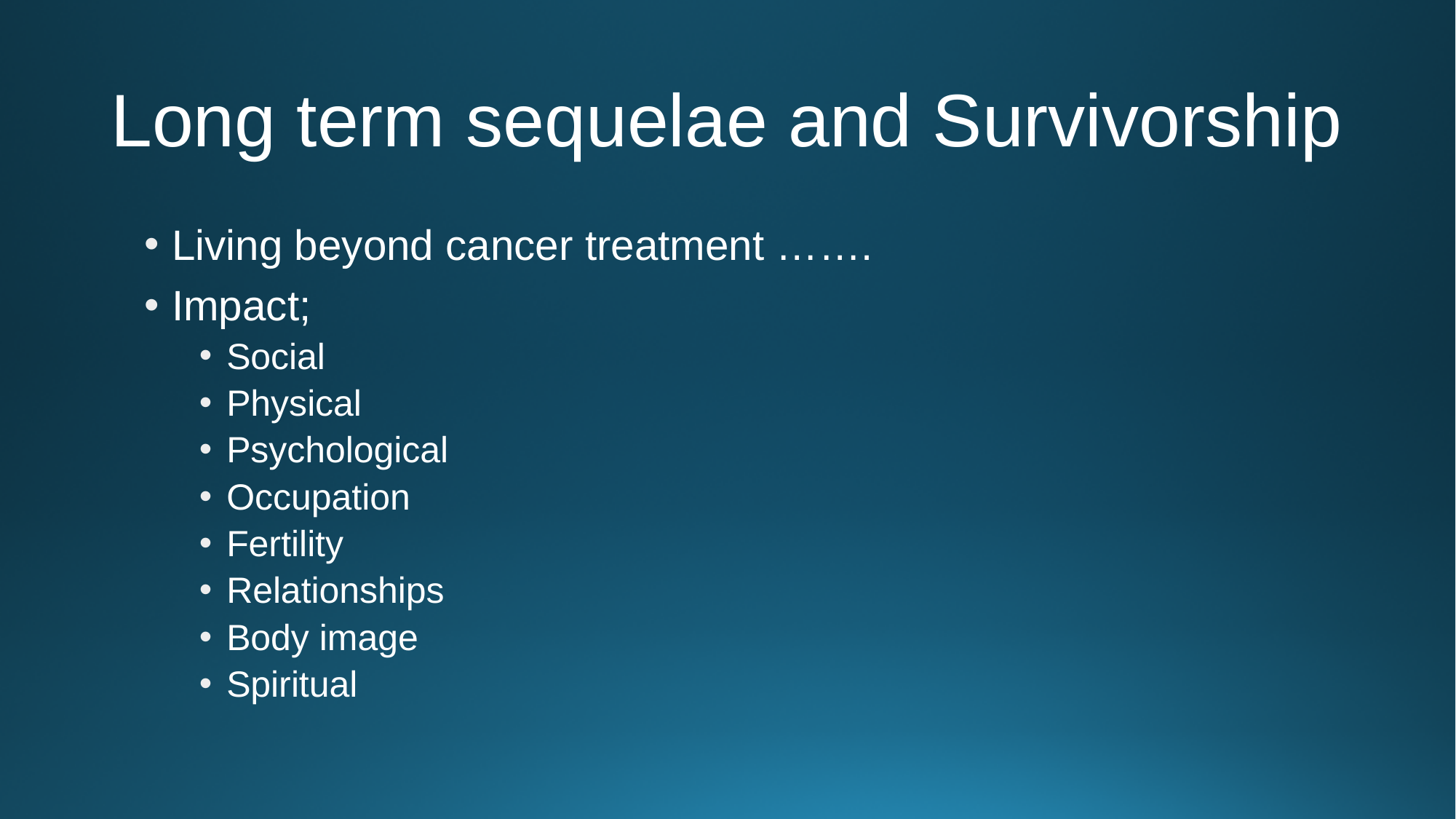

# Long term sequelae and Survivorship
Living beyond cancer treatment …….
Impact;
Social
Physical
Psychological
Occupation
Fertility
Relationships
Body image
Spiritual